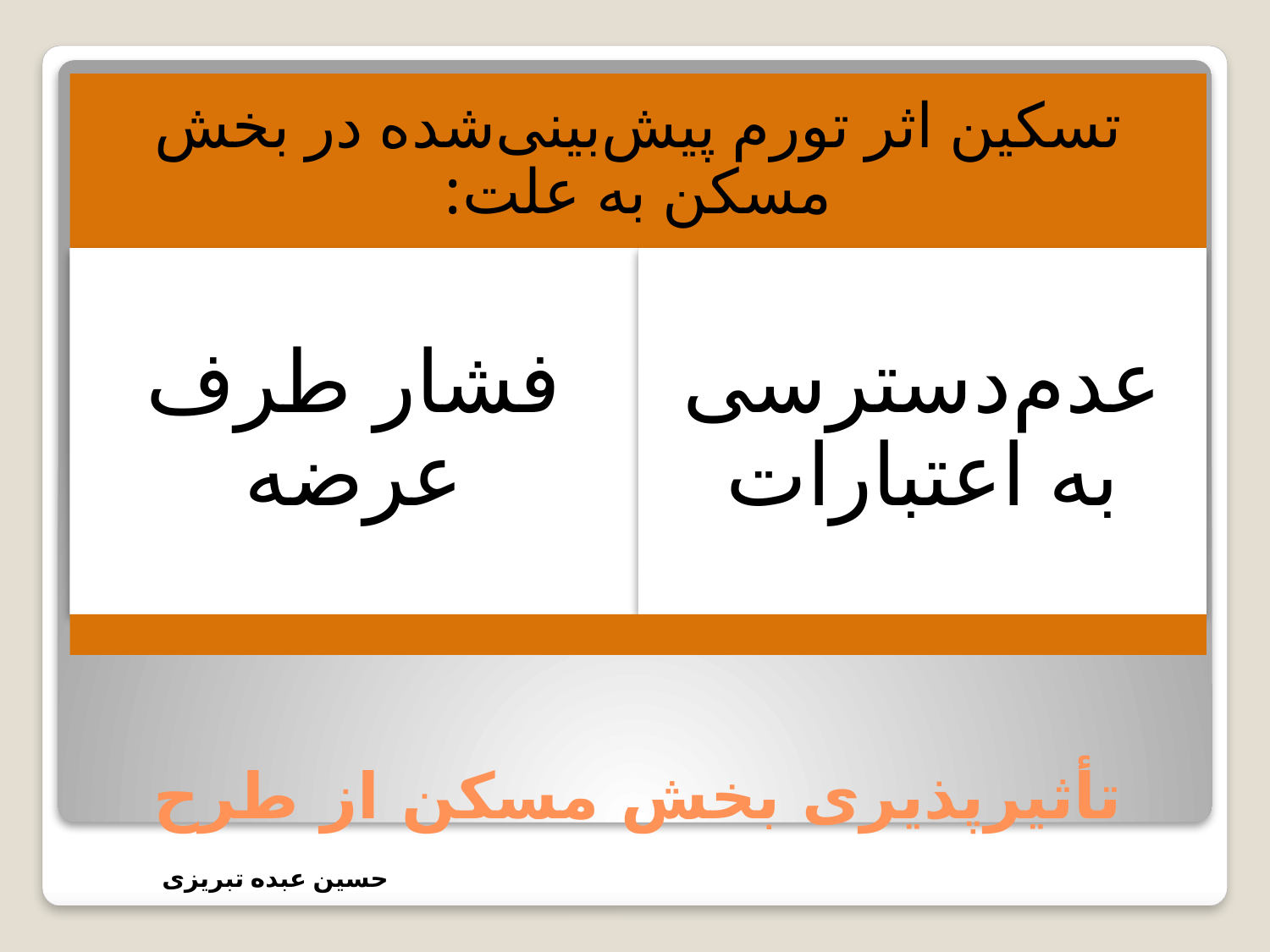

تسکین اثر تورم پیش‌بینی‌شده در بخش مسکن به علت:
فشار طرف عرضه
عدم‌دسترسی به اعتبارات
# تأثیرپذیری بخش مسکن از طرح